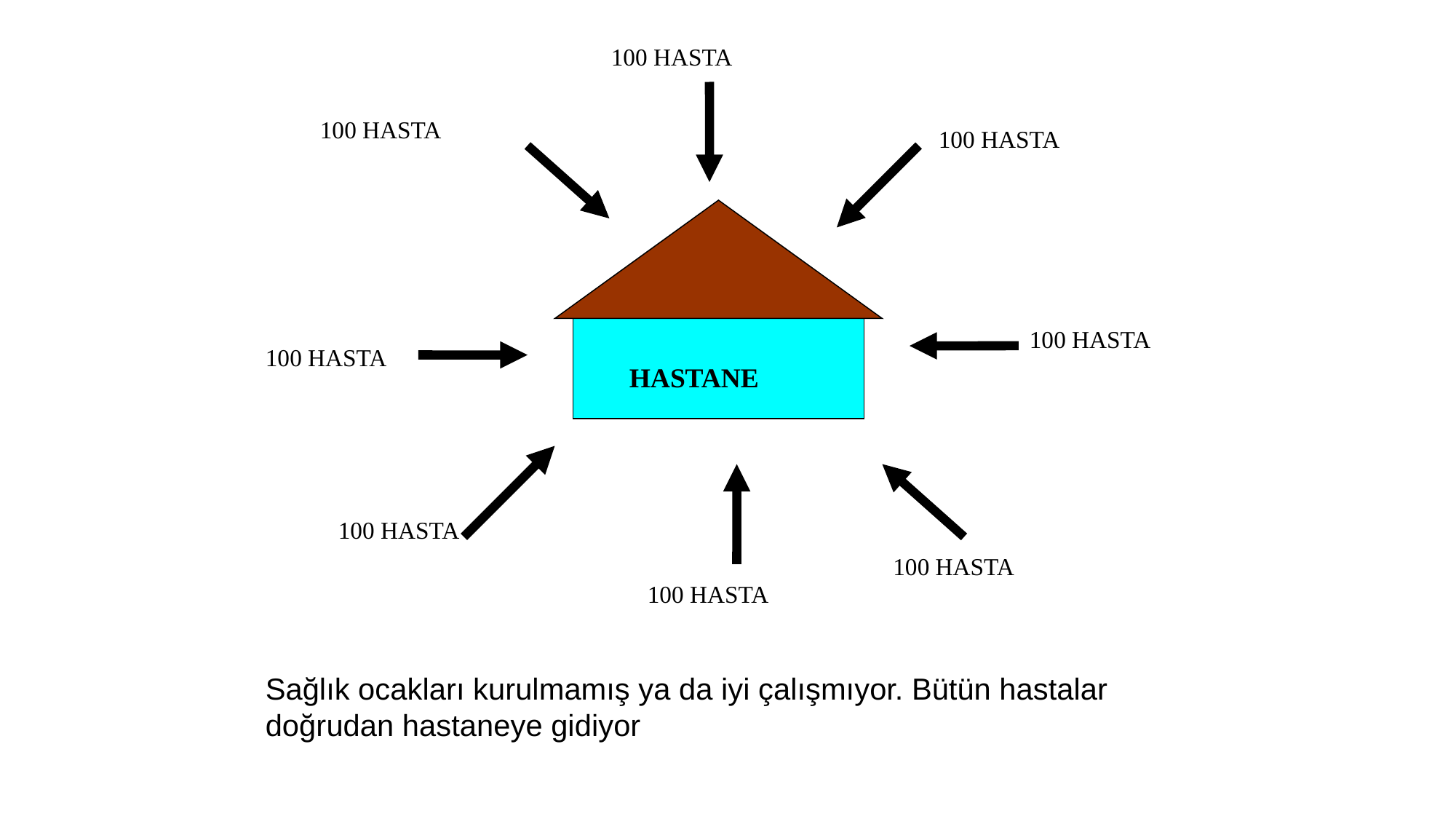

100 HASTA

100 HASTA
100 HASTA

100 HASTA
100 HASTA

HASTANE

100 HASTA
100 HASTA
100 HASTA
Sağlık ocakları kurulmamış ya da iyi çalışmıyor. Bütün hastalar doğrudan hastaneye gidiyor